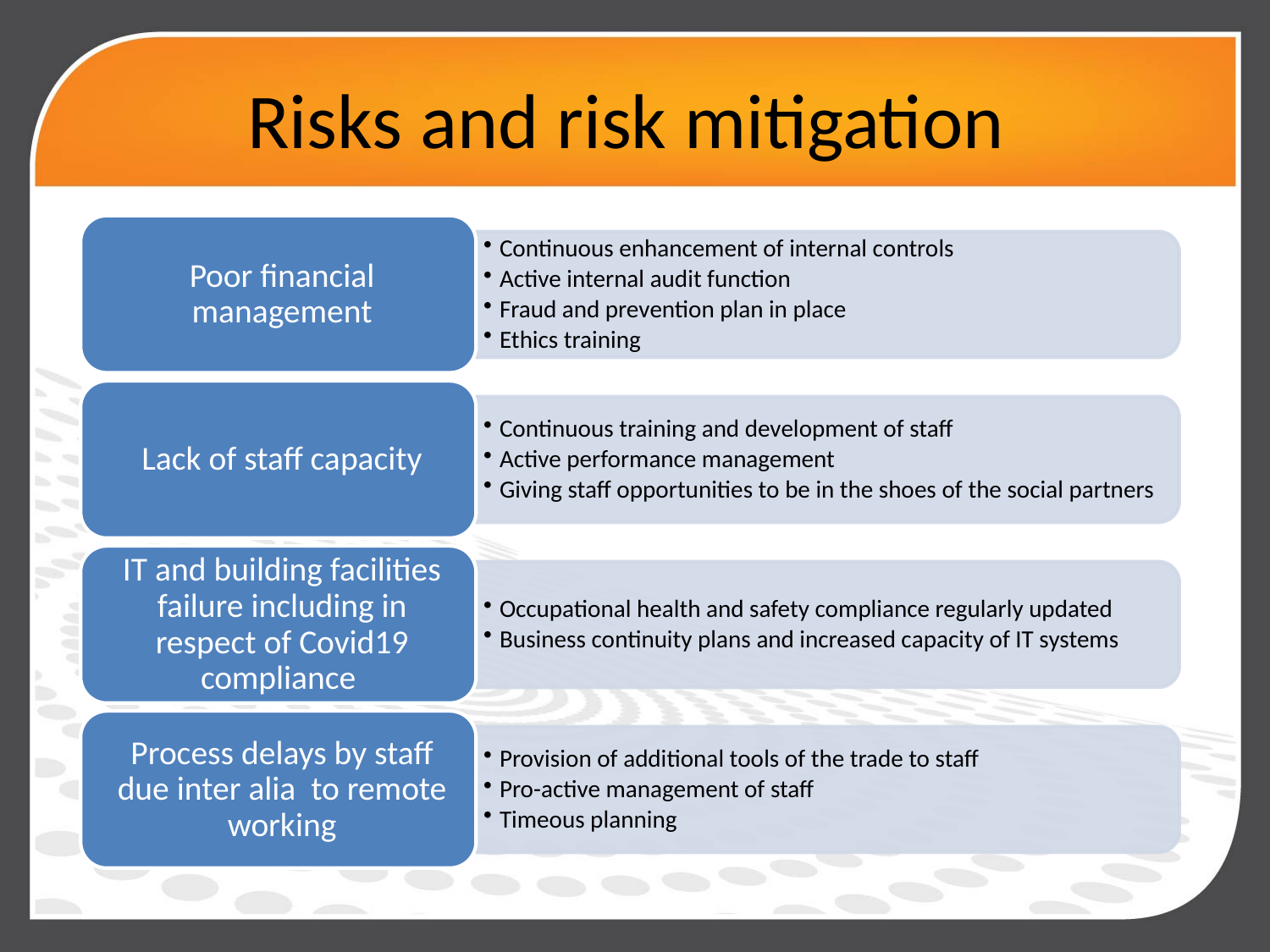

# Risks and risk mitigation
Continuous enhancement of internal controls
Active internal audit function
Fraud and prevention plan in place
Ethics training
Poor financial management
Continuous training and development of staff
Active performance management
Giving staff opportunities to be in the shoes of the social partners
Lack of staff capacity
Occupational health and safety compliance regularly updated
Business continuity plans and increased capacity of IT systems
IT and building facilities failure including in respect of Covid19 compliance
Provision of additional tools of the trade to staff
Pro-active management of staff
Timeous planning
Process delays by staff due inter alia  to remote working